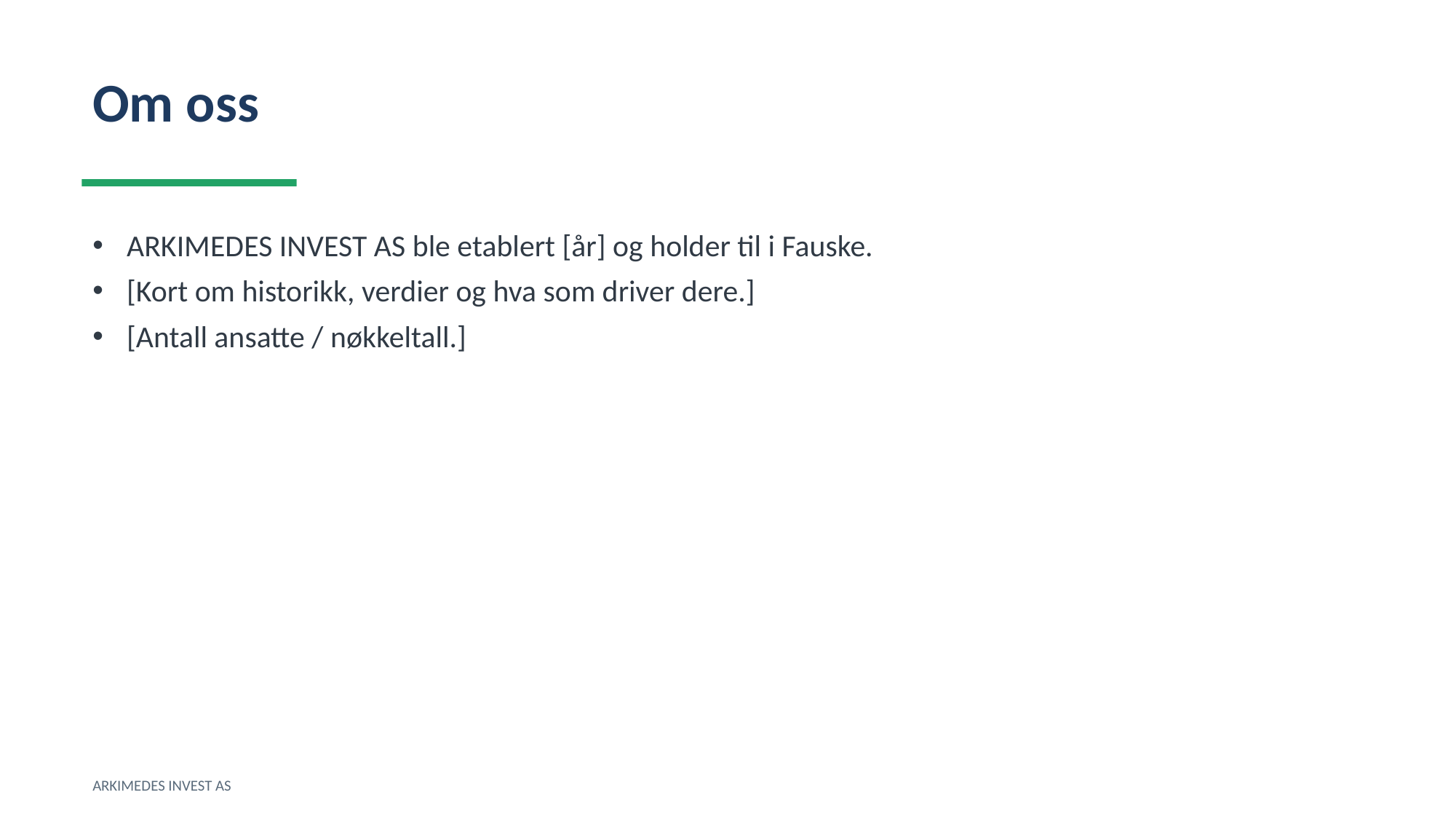

Om oss

ARKIMEDES INVEST AS ble etablert [år] og holder til i Fauske.
[Kort om historikk, verdier og hva som driver dere.]
[Antall ansatte / nøkkeltall.]
ARKIMEDES INVEST AS